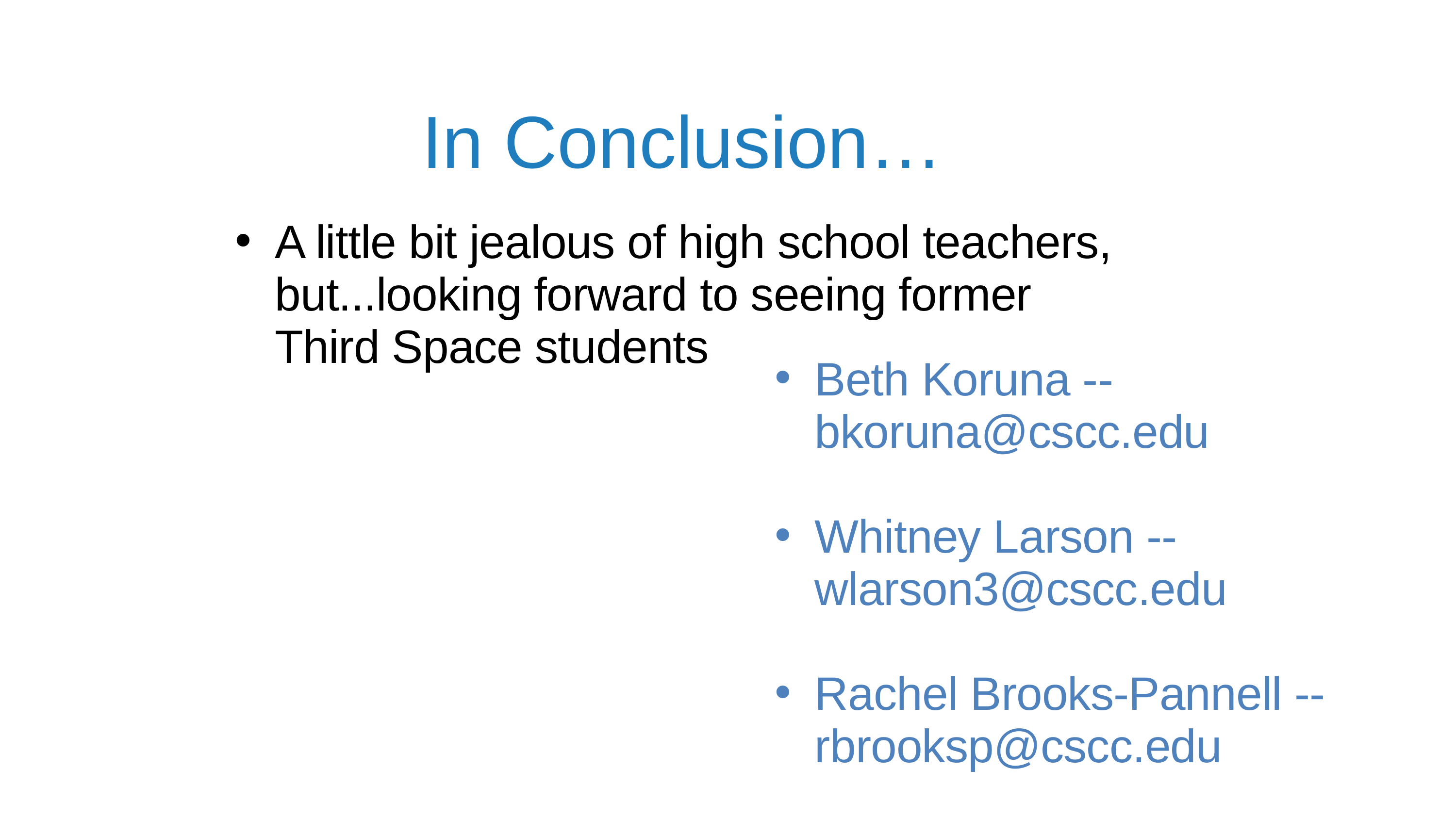

In Conclusion…
A little bit jealous of high school teachers, but...looking forward to seeing former Third Space students
Beth Koruna -- bkoruna@cscc.edu

Whitney Larson -- wlarson3@cscc.edu

Rachel Brooks-Pannell -- rbrooksp@cscc.edu